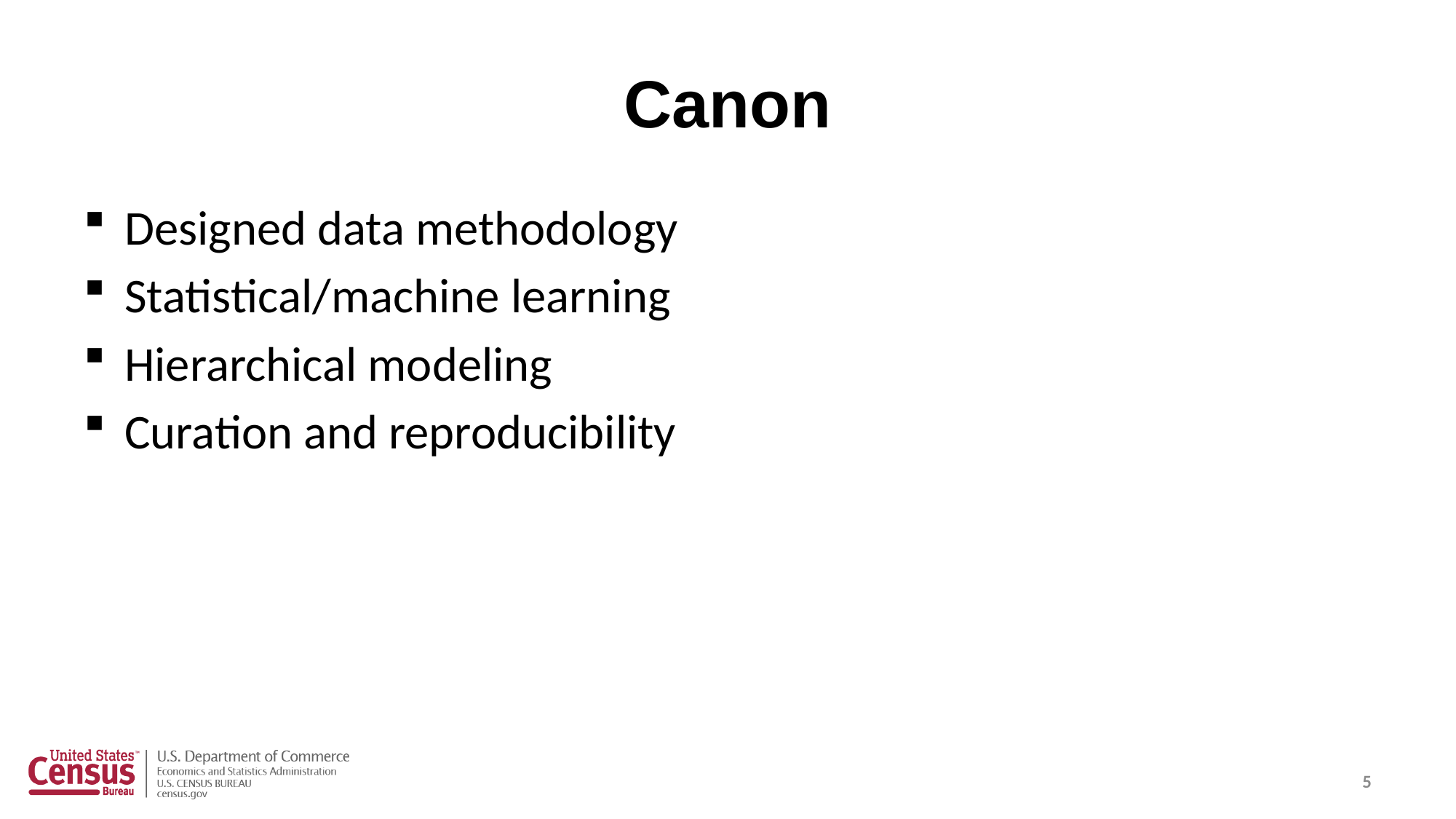

# Canon
Designed data methodology
Statistical/machine learning
Hierarchical modeling
Curation and reproducibility
5